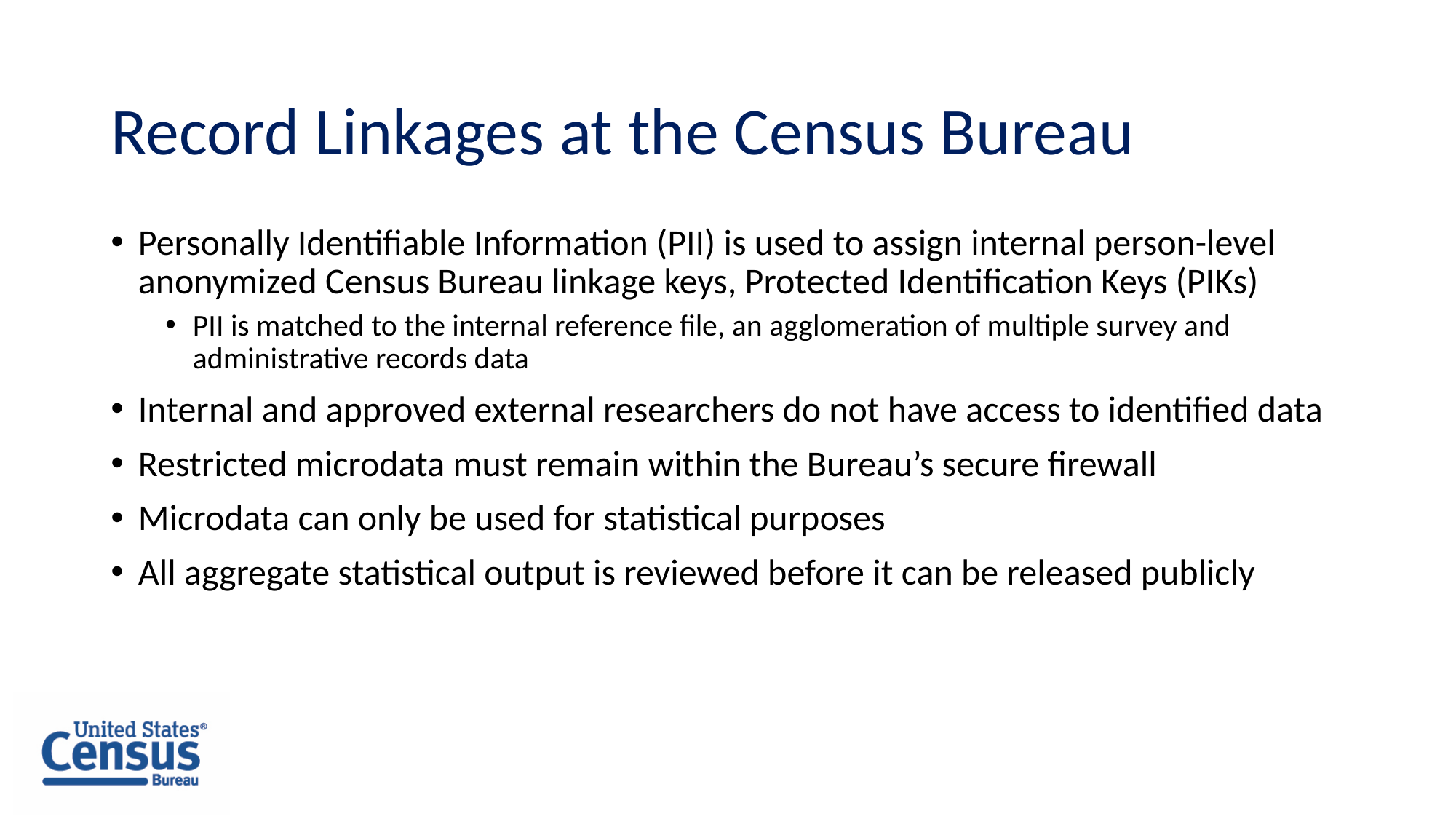

Record Linkages at the Census Bureau
Personally Identifiable Information (PII) is used to assign internal person-level anonymized Census Bureau linkage keys, Protected Identification Keys (PIKs)
PII is matched to the internal reference file, an agglomeration of multiple survey and administrative records data
Internal and approved external researchers do not have access to identified data
Restricted microdata must remain within the Bureau’s secure firewall
Microdata can only be used for statistical purposes
All aggregate statistical output is reviewed before it can be released publicly